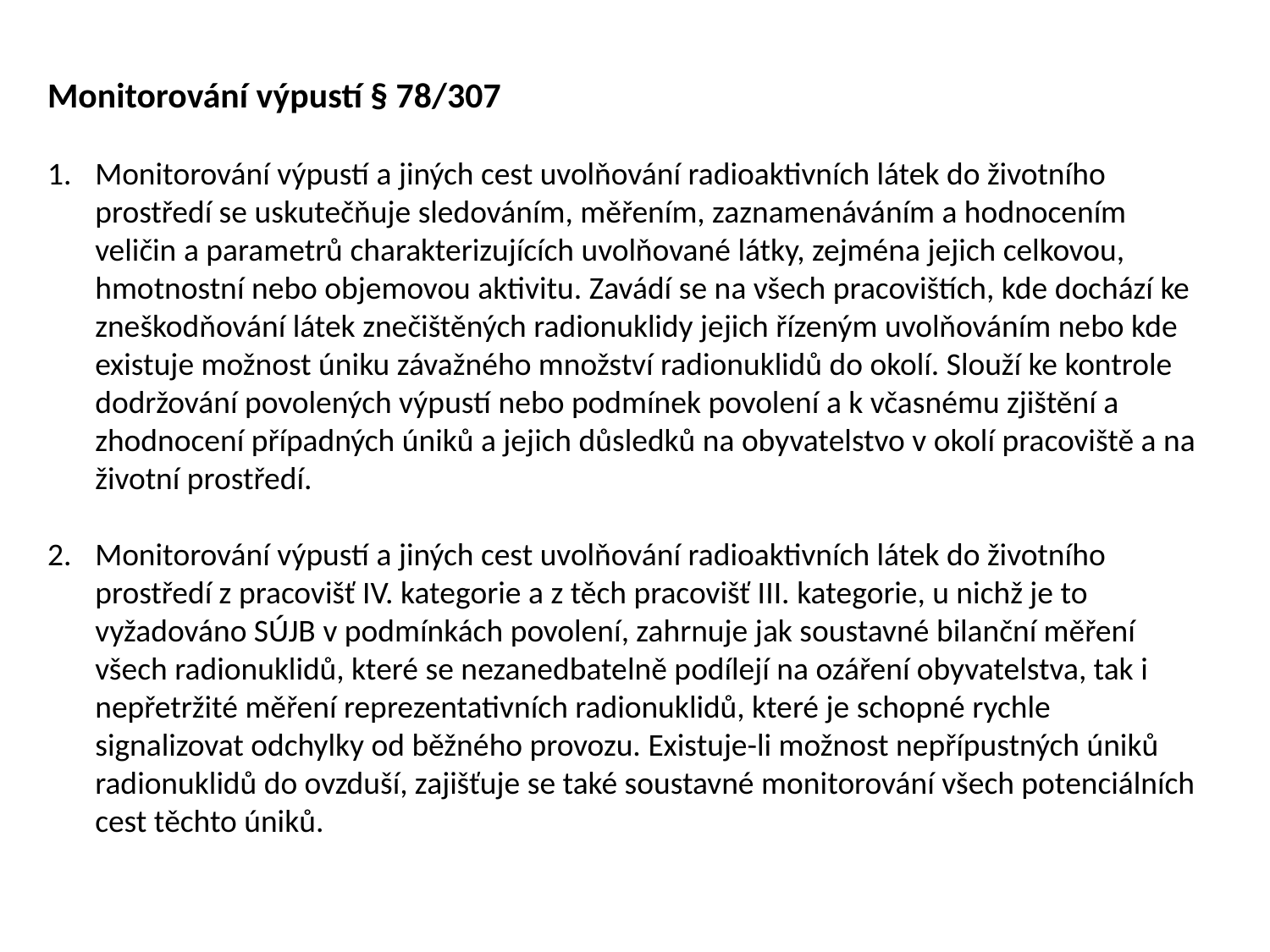

Monitorování výpustí § 78/307

Monitorování výpustí a jiných cest uvolňování radioaktivních látek do životního prostředí se uskutečňuje sledováním, měřením, zaznamenáváním a hodnocením veličin a parametrů charakterizujících uvolňované látky, zejména jejich celkovou, hmotnostní nebo objemovou aktivitu. Zavádí se na všech pracovištích, kde dochází ke zneškodňování látek znečištěných radionuklidy jejich řízeným uvolňováním nebo kde existuje možnost úniku závažného množství radionuklidů do okolí. Slouží ke kontrole dodržování povolených výpustí nebo podmínek povolení a k včasnému zjištění a zhodnocení případných úniků a jejich důsledků na obyvatelstvo v okolí pracoviště a na životní prostředí.

Monitorování výpustí a jiných cest uvolňování radioaktivních látek do životního prostředí z pracovišť IV. kategorie a z těch pracovišť III. kategorie, u nichž je to vyžadováno SÚJB v podmínkách povolení, zahrnuje jak soustavné bilanční měření všech radionuklidů, které se nezanedbatelně podílejí na ozáření obyvatelstva, tak i nepřetržité měření reprezentativních radionuklidů, které je schopné rychle signalizovat odchylky od běžného provozu. Existuje-li možnost nepřípustných úniků radionuklidů do ovzduší, zajišťuje se také soustavné monitorování všech potenciálních cest těchto úniků.